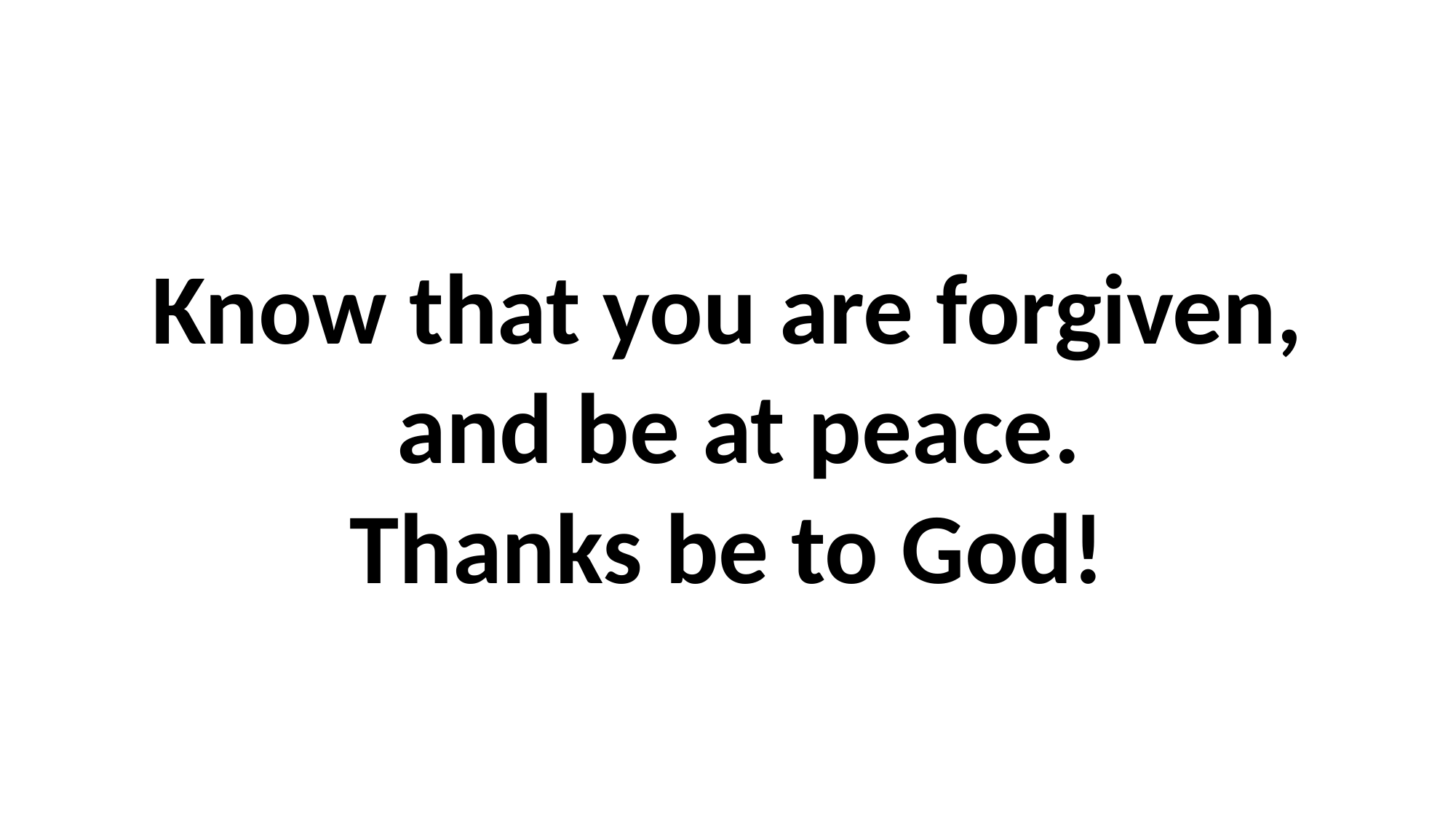

# Know that you are forgiven, and be at peace. Thanks be to God!